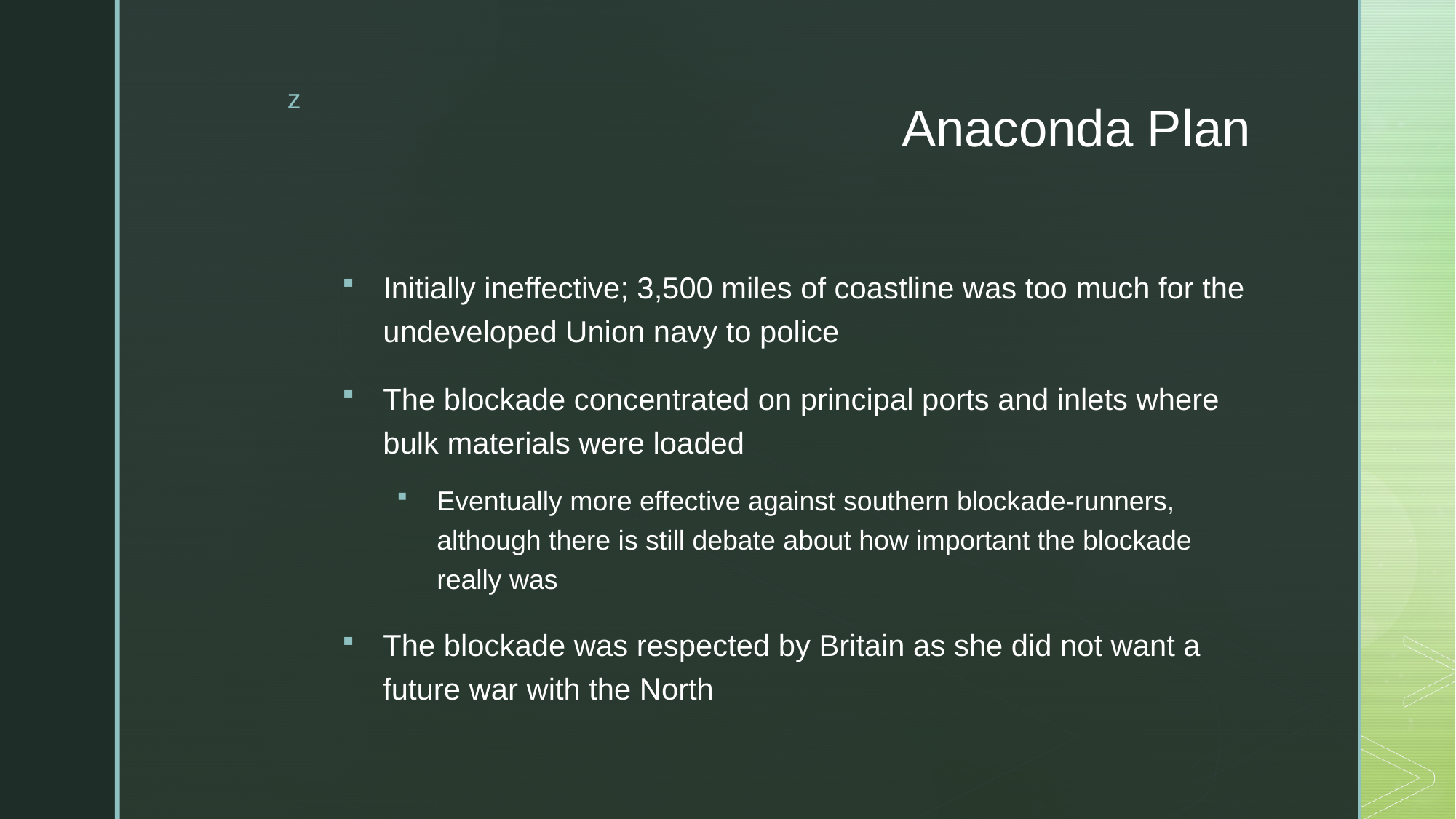

# Anaconda Plan
Initially ineffective; 3,500 miles of coastline was too much for the undeveloped Union navy to police
The blockade concentrated on principal ports and inlets where bulk materials were loaded
Eventually more effective against southern blockade-runners, although there is still debate about how important the blockade really was
The blockade was respected by Britain as she did not want a future war with the North